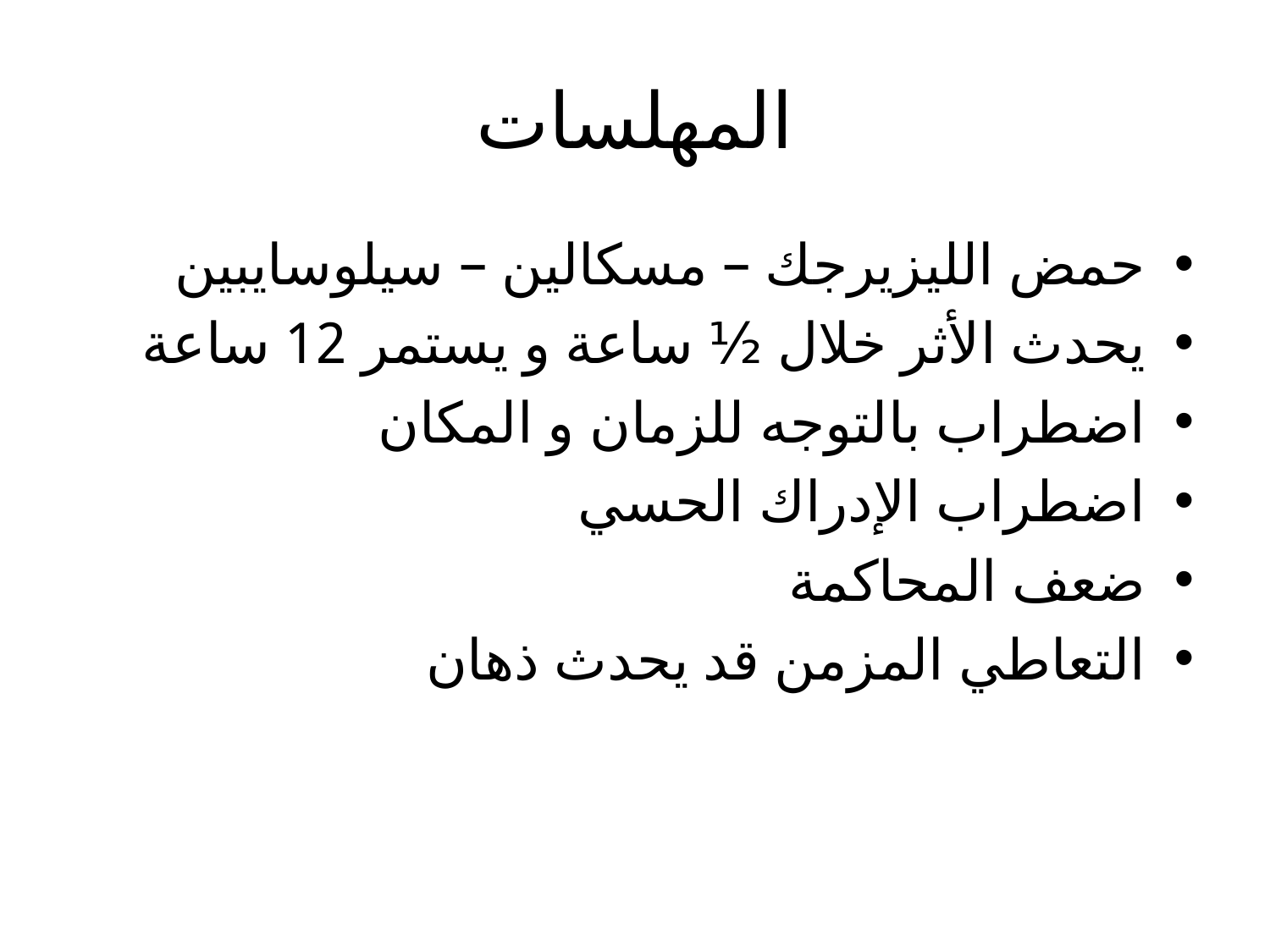

# المهلسات
حمض الليزيرجك – مسكالين – سيلوسايبين
يحدث الأثر خلال ½ ساعة و يستمر 12 ساعة
اضطراب بالتوجه للزمان و المكان
اضطراب الإدراك الحسي
ضعف المحاكمة
التعاطي المزمن قد يحدث ذهان